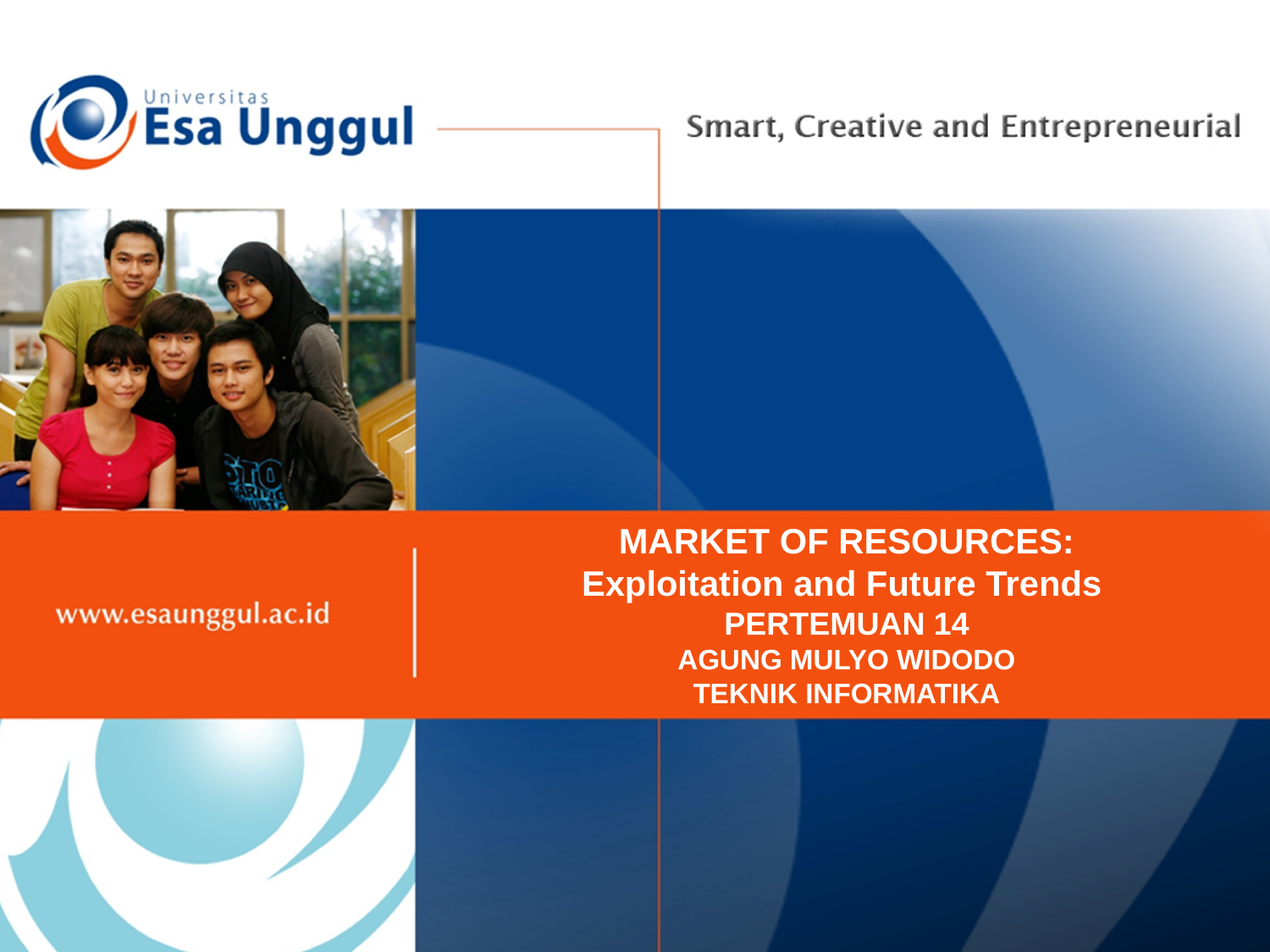

MARKET OF RESOURCES:
Exploitation and Future Trends
PERTEMUAN 14
AGUNG MULYO WIDODO
TEKNIK INFORMATIKA